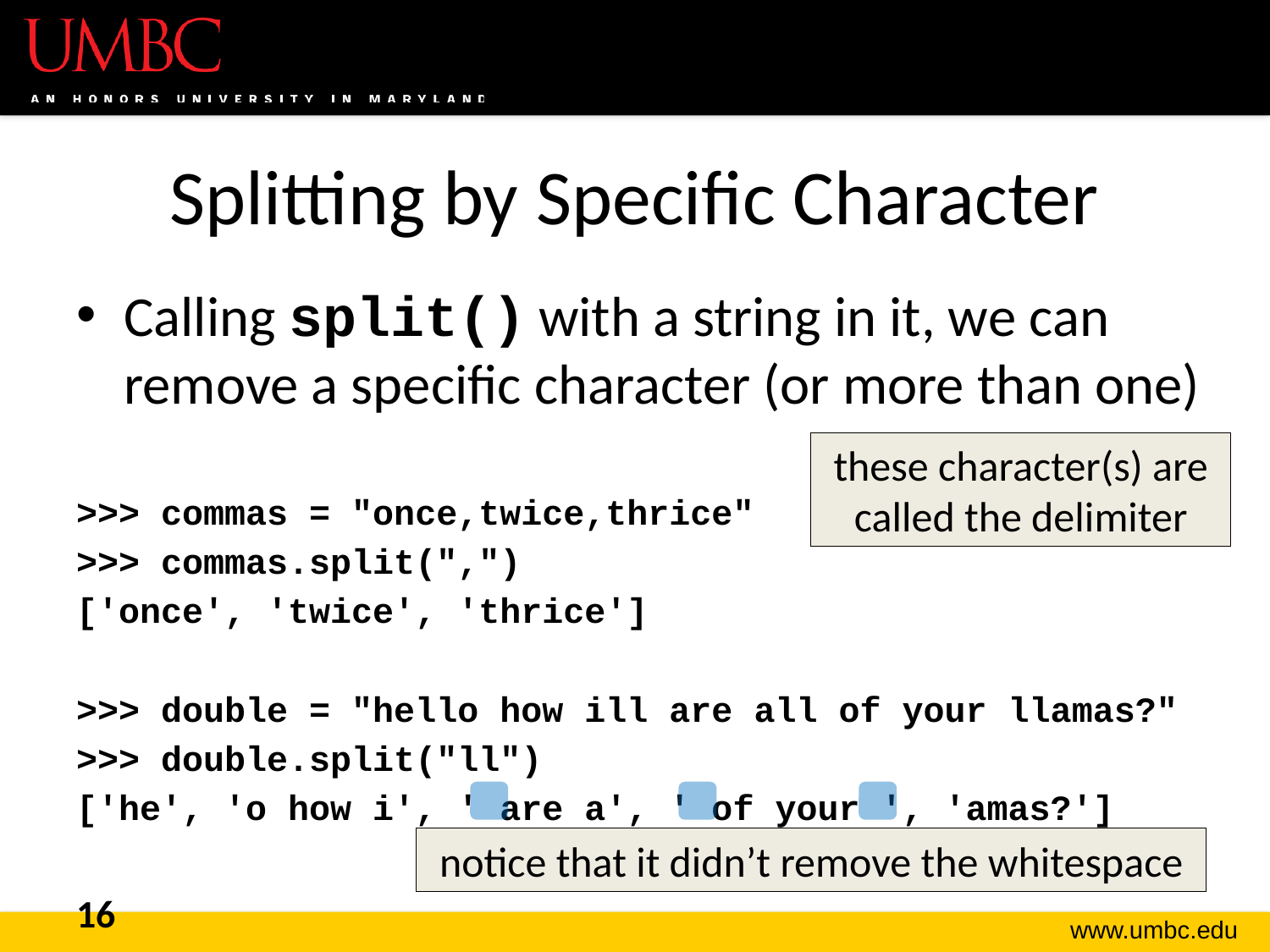

# Splitting by Specific Character
Calling split() with a string in it, we can remove a specific character (or more than one)

>>> commas = "once,twice,thrice"
>>> commas.split(",")
['once', 'twice', 'thrice']

>>> double = "hello how ill are all of your llamas?"
>>> double.split("ll")
['he', 'o how i', ' are a', ' of your ', 'amas?']

these character(s) are called the delimiter

notice that it didn’t remove the whitespace
16